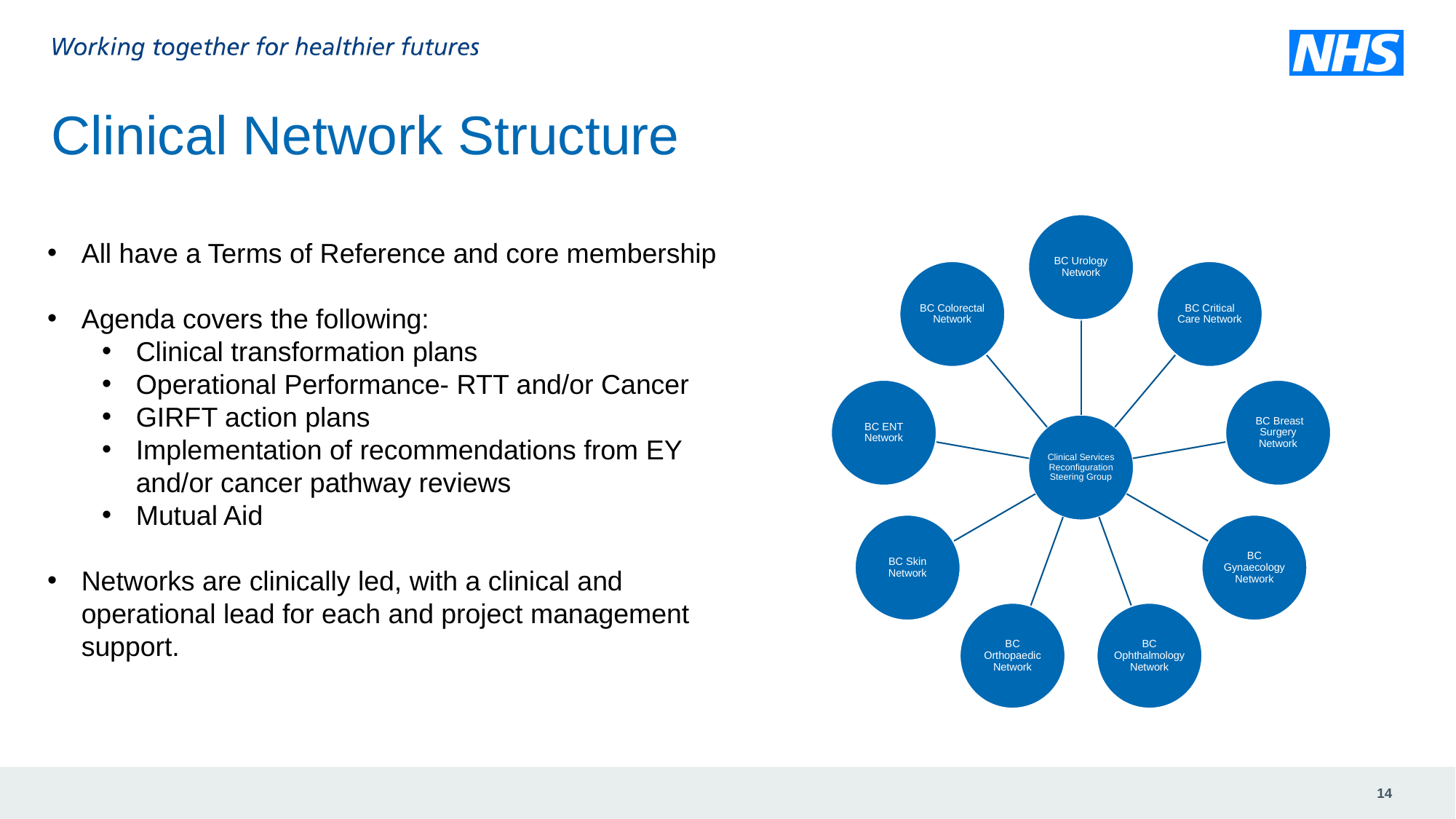

# Clinical Network Structure
Clinical Services Reconfiguration Steering Group

BC Urology Network

BC Critical Care Network

 BC Breast Surgery Network

BC Gynaecology Network

BC Ophthalmology Network

BC Orthopaedic Network

BC Skin Network

BC ENT Network

BC Colorectal Network
All have a Terms of Reference and core membership

Agenda covers the following:
Clinical transformation plans
Operational Performance- RTT and/or Cancer
GIRFT action plans
Implementation of recommendations from EY and/or cancer pathway reviews
Mutual Aid

Networks are clinically led, with a clinical and operational lead for each and project management support.
14